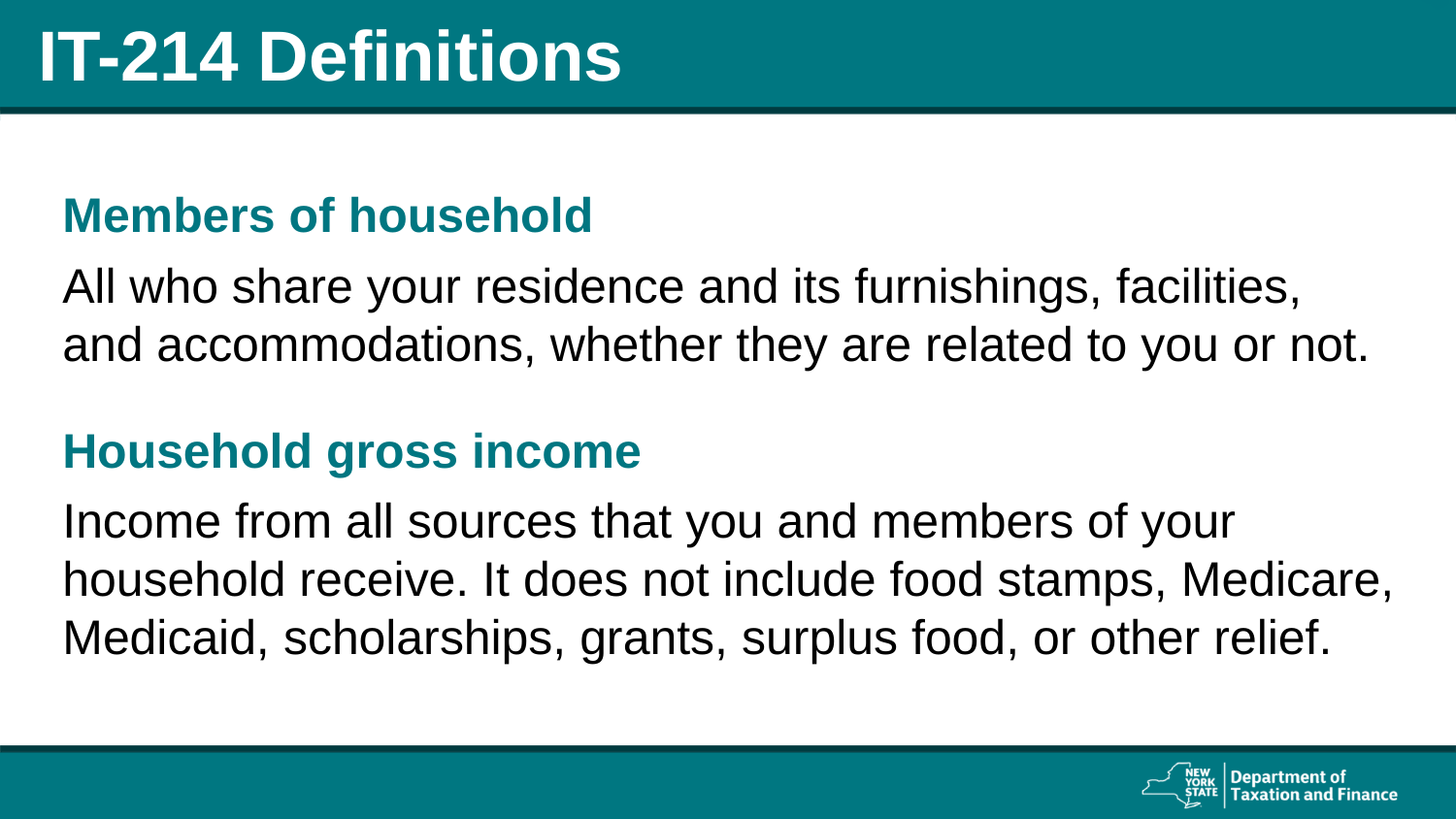

# IT-214 Definitions
Members of household
All who share your residence and its furnishings, facilities,
and accommodations, whether they are related to you or not.
Household gross income
Income from all sources that you and members of your household receive. It does not include food stamps, Medicare, Medicaid, scholarships, grants, surplus food, or other relief.